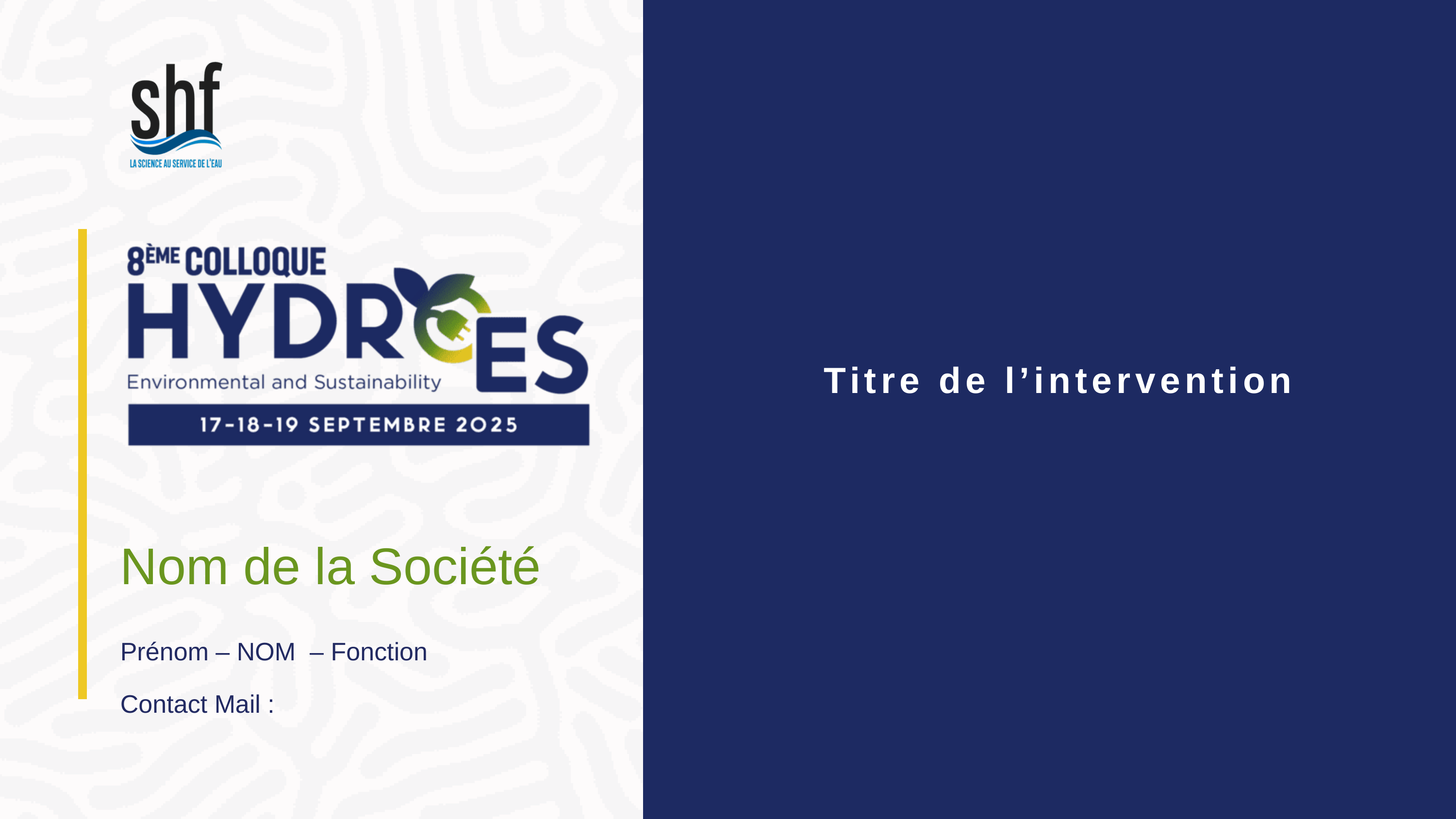

Titre de l’intervention
Nom de la Société
Prénom – NOM  – Fonction
Contact Mail :